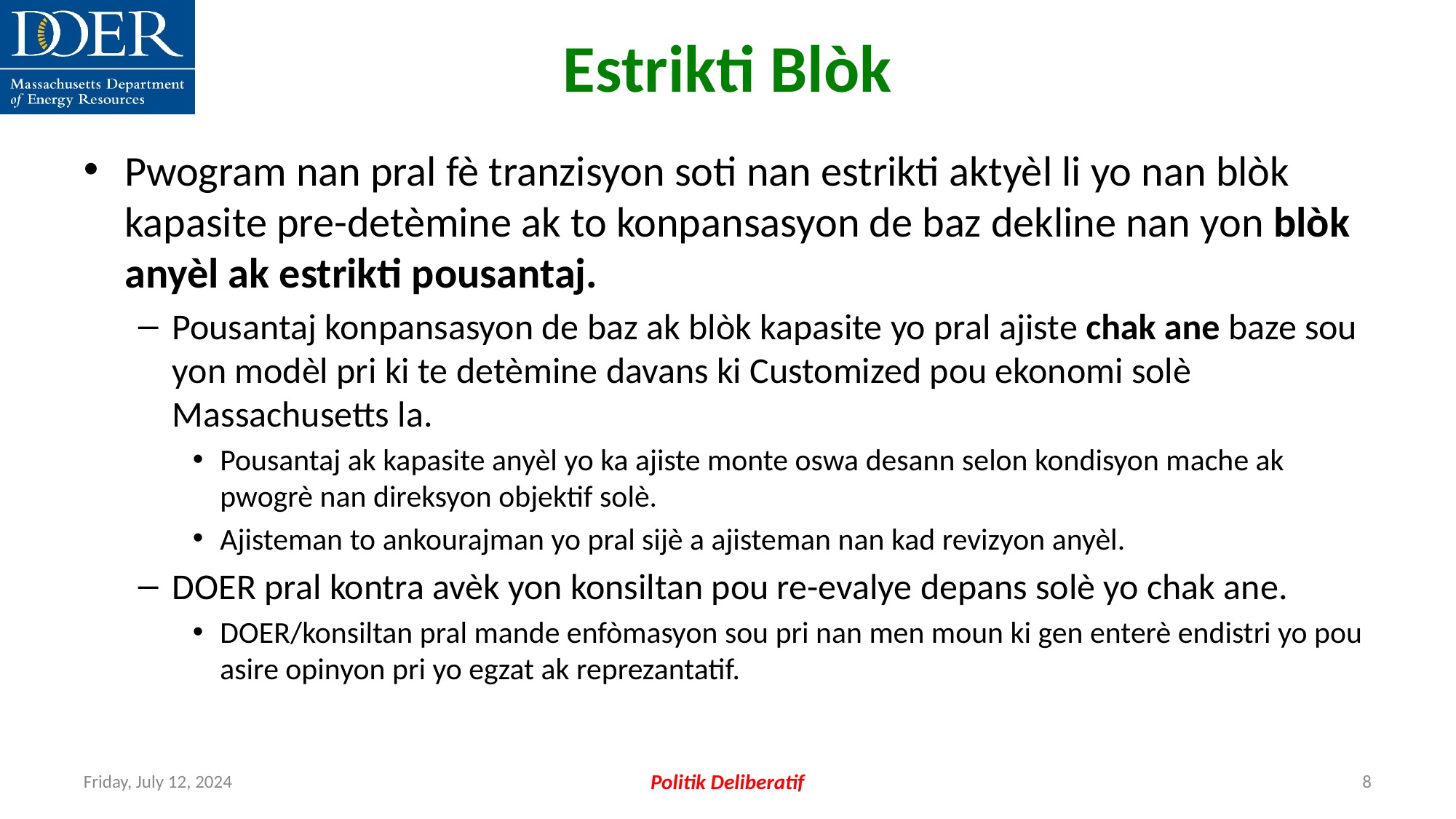

Estrikti Blòk
Pwogram nan pral fè tranzisyon soti nan estrikti aktyèl li yo nan blòk kapasite pre-detèmine ak to konpansasyon de baz dekline nan yon blòk anyèl ak estrikti pousantaj.
Pousantaj konpansasyon de baz ak blòk kapasite yo pral ajiste chak ane baze sou yon modèl pri ki te detèmine davans ki Customized pou ekonomi solè Massachusetts la.
Pousantaj ak kapasite anyèl yo ka ajiste monte oswa desann selon kondisyon mache ak pwogrè nan direksyon objektif solè.
Ajisteman to ankourajman yo pral sijè a ajisteman nan kad revizyon anyèl.
DOER pral kontra avèk yon konsiltan pou re-evalye depans solè yo chak ane.
DOER/konsiltan pral mande enfòmasyon sou pri nan men moun ki gen enterè endistri yo pou asire opinyon pri yo egzat ak reprezantatif.

Friday, July 12, 2024
Politik Deliberatif
8